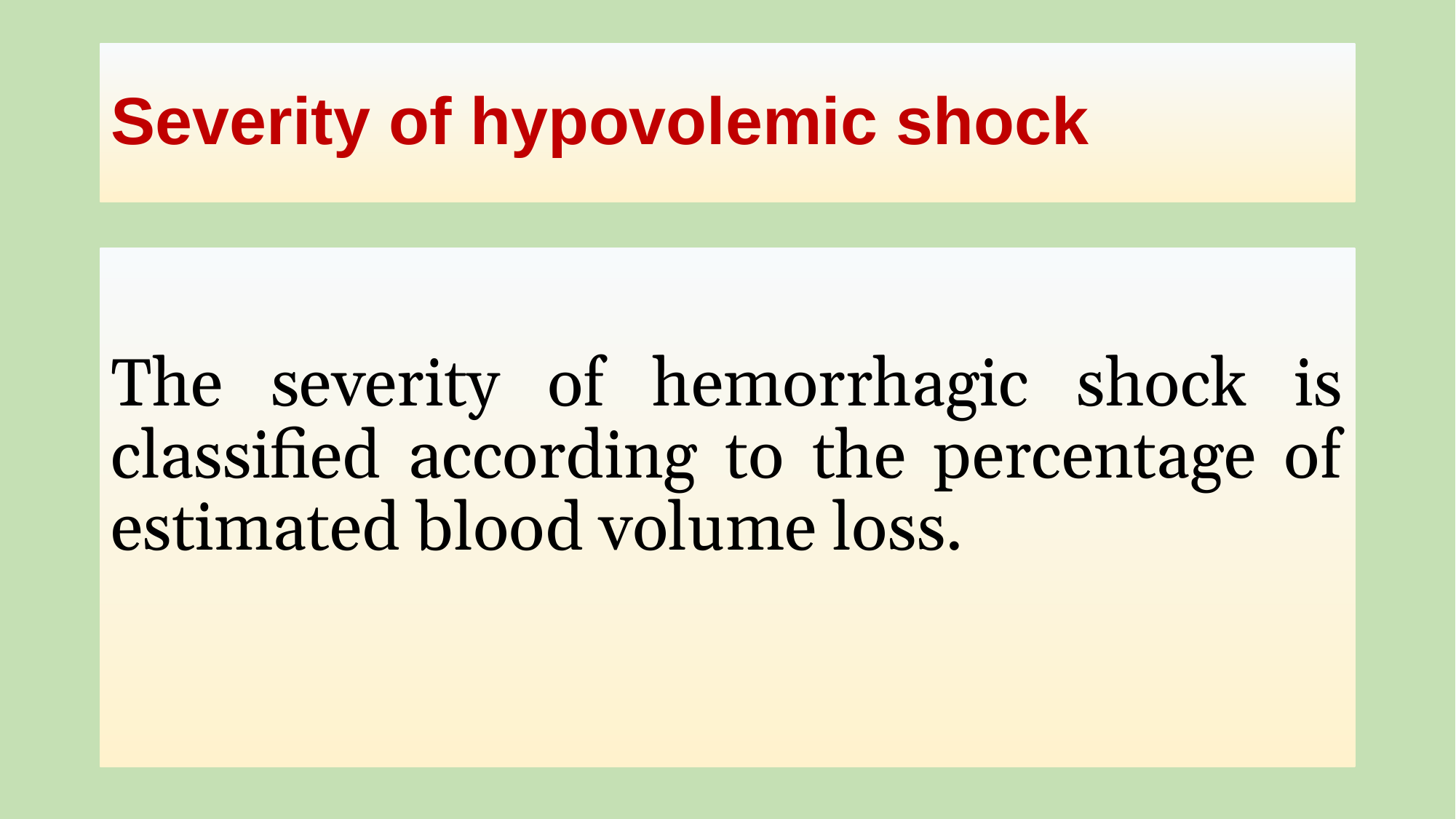

# Severity of hypovolemic shock

The severity of hemorrhagic shock is classified according to the percentage of estimated blood volume loss.